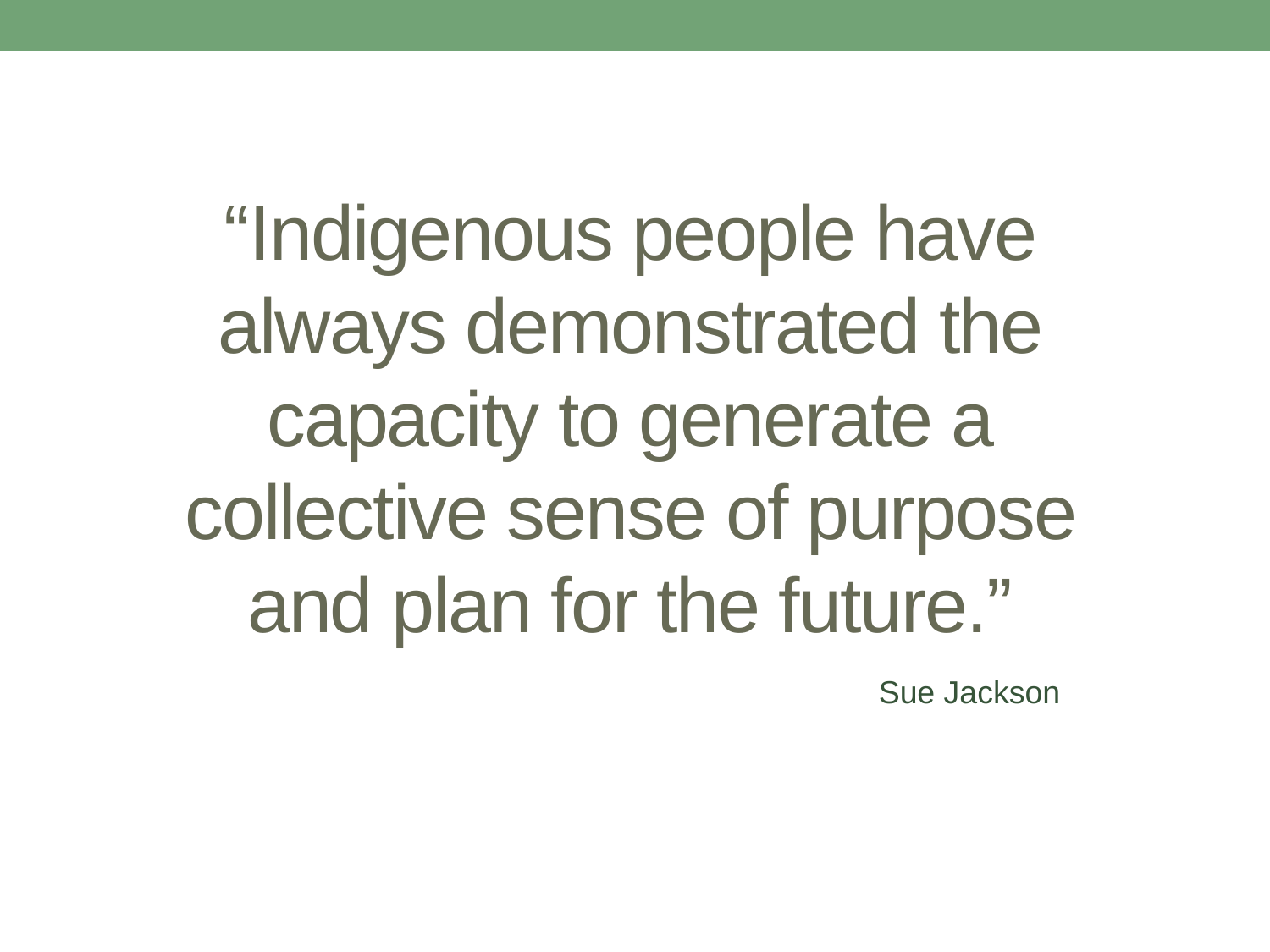

# “Indigenous people have always demonstrated the capacity to generate a collective sense of purpose and plan for the future.”
Sue Jackson